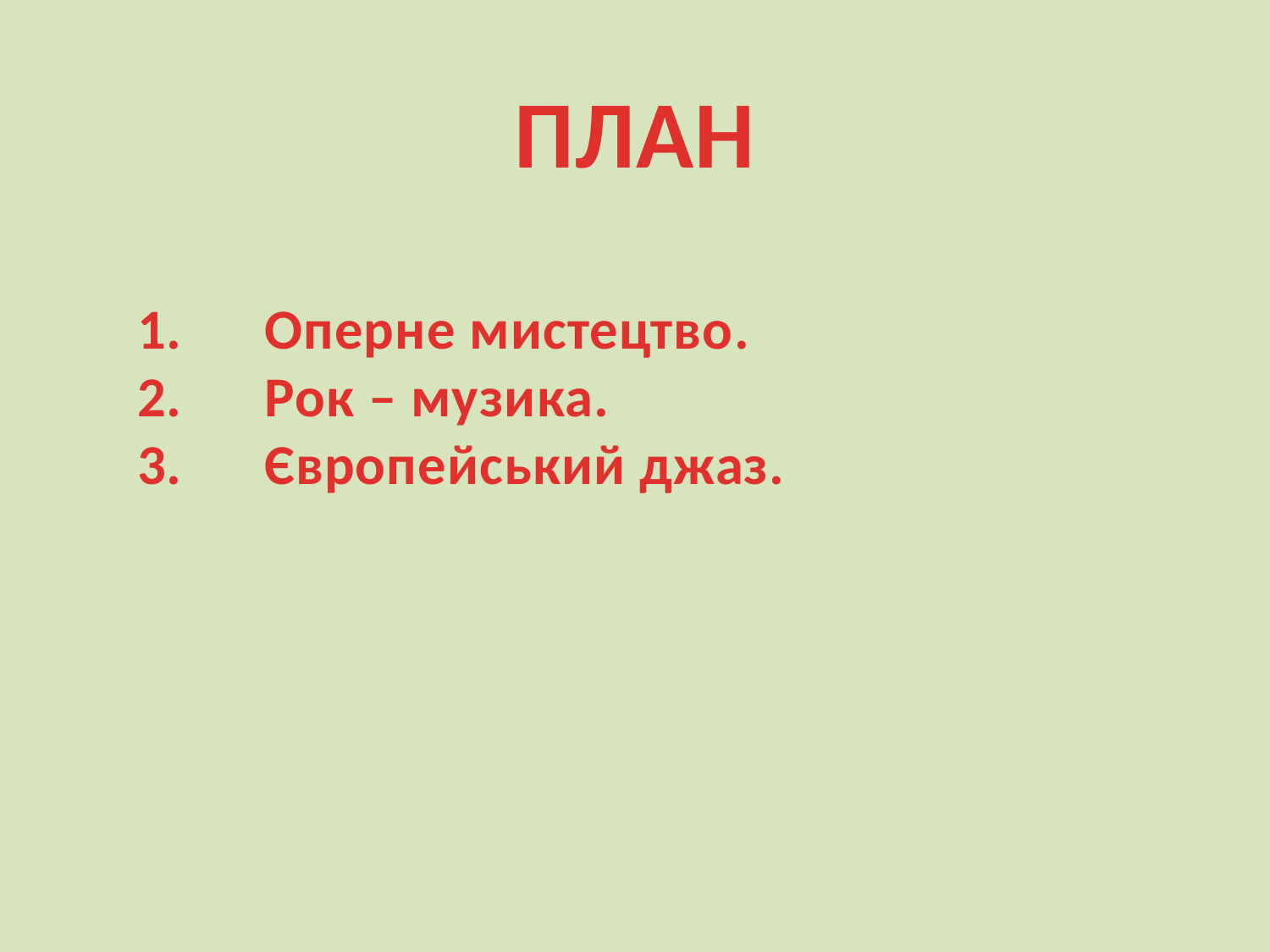

ПЛАН
Оперне мистецтво.
Рок – музика.
Європейський джаз.